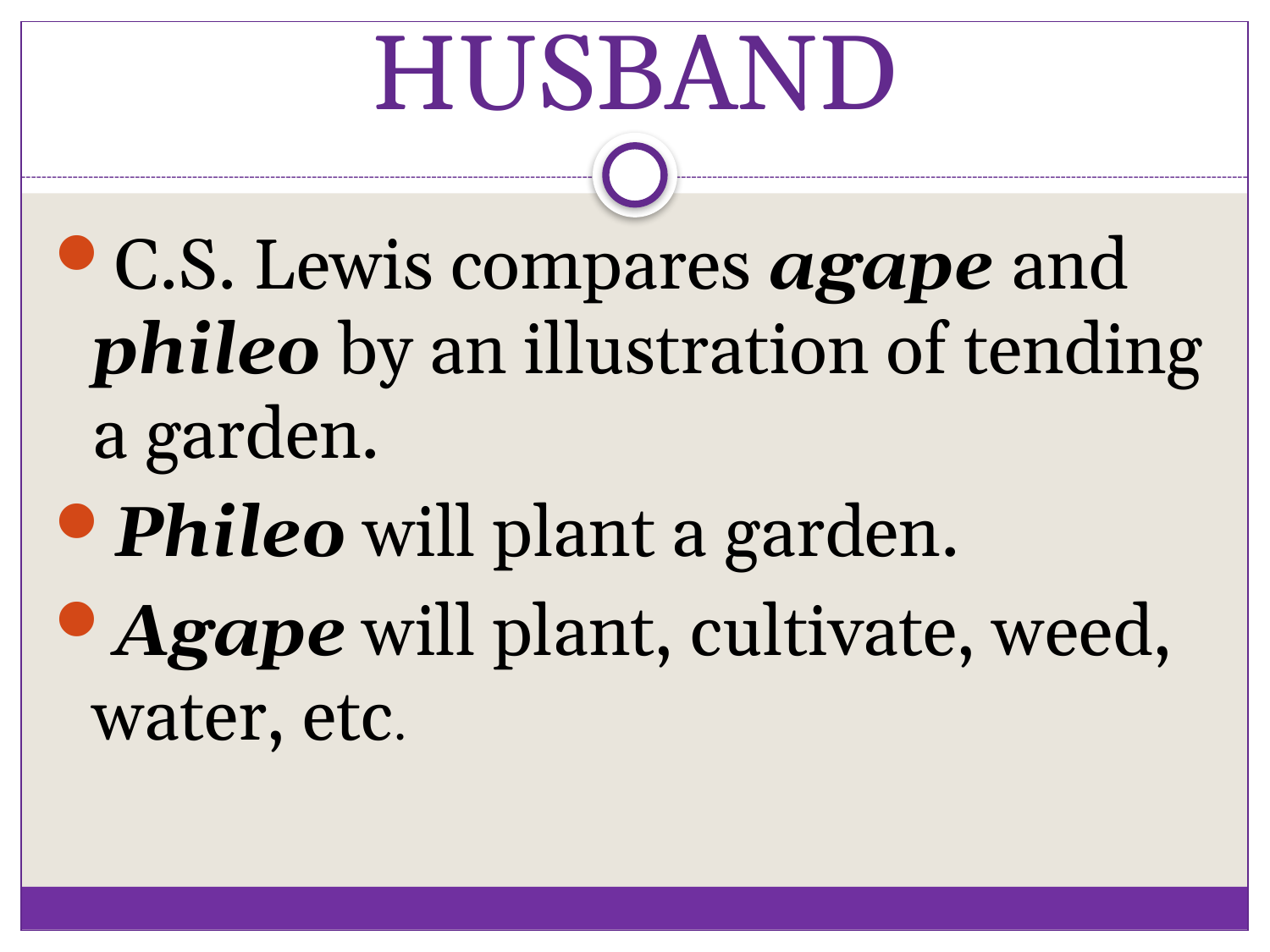

# HUSBAND
C.S. Lewis compares agape and phileo by an illustration of tending a garden.
Phileo will plant a garden.
Agape will plant, cultivate, weed, water, etc.